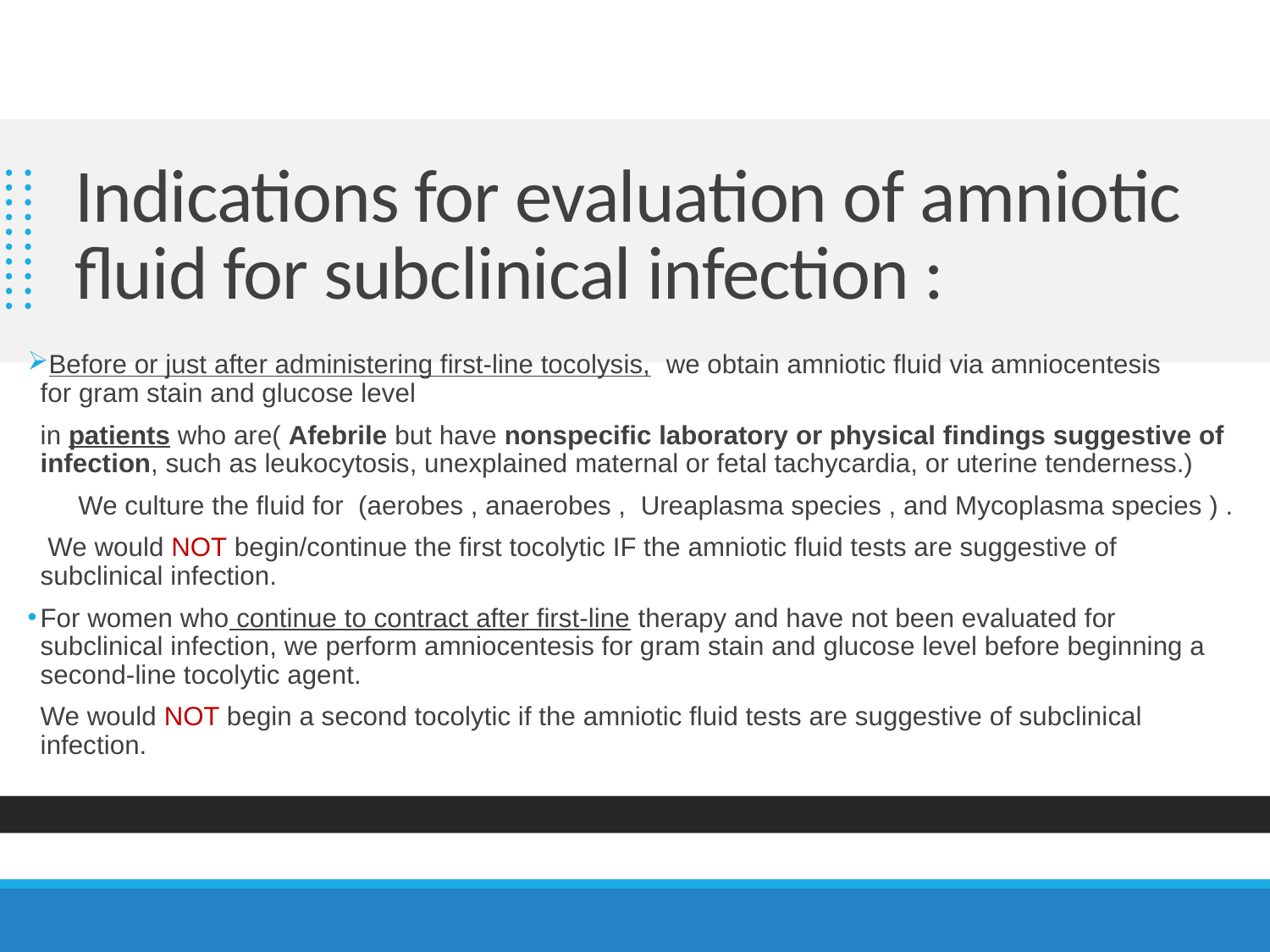

# Indications for evaluation of amniotic fluid for subclinical infection :

Before or just after administering first-line tocolysis,  we obtain amniotic fluid via amniocentesis for gram stain and glucose level
in patients who are( Afebrile but have nonspecific laboratory or physical findings suggestive of infection, such as leukocytosis, unexplained maternal or fetal tachycardia, or uterine tenderness.)
  We culture the fluid for  (aerobes , anaerobes ,  Ureaplasma species , and Mycoplasma species ) .
 We would NOT begin/continue the first tocolytic IF the amniotic fluid tests are suggestive of subclinical infection.
For women who continue to contract after first-line therapy and have not been evaluated for subclinical infection, we perform amniocentesis for gram stain and glucose level before beginning a second-line tocolytic agent.
We would NOT begin a second tocolytic if the amniotic fluid tests are suggestive of subclinical infection.